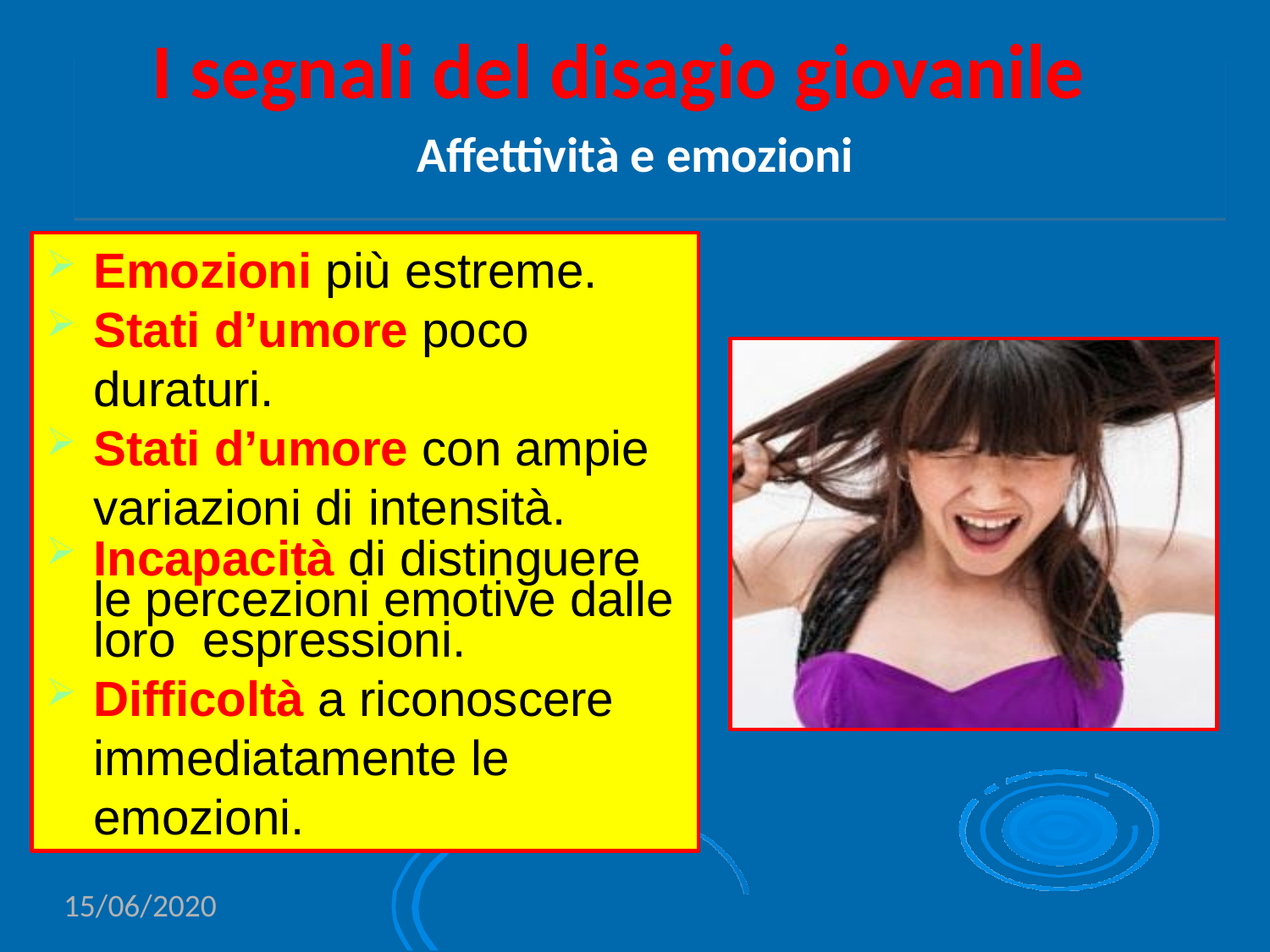

I segnali del disagio giovanile

Affettività e emozioni

Emozioni più estreme.
Stati d’umore poco duraturi.
Stati d’umore con ampie variazioni di intensità.
Incapacità di distinguere le percezioni emotive dalle loro  espressioni.
Difficoltà a riconoscere immediatamente le emozioni.

15/06/2020